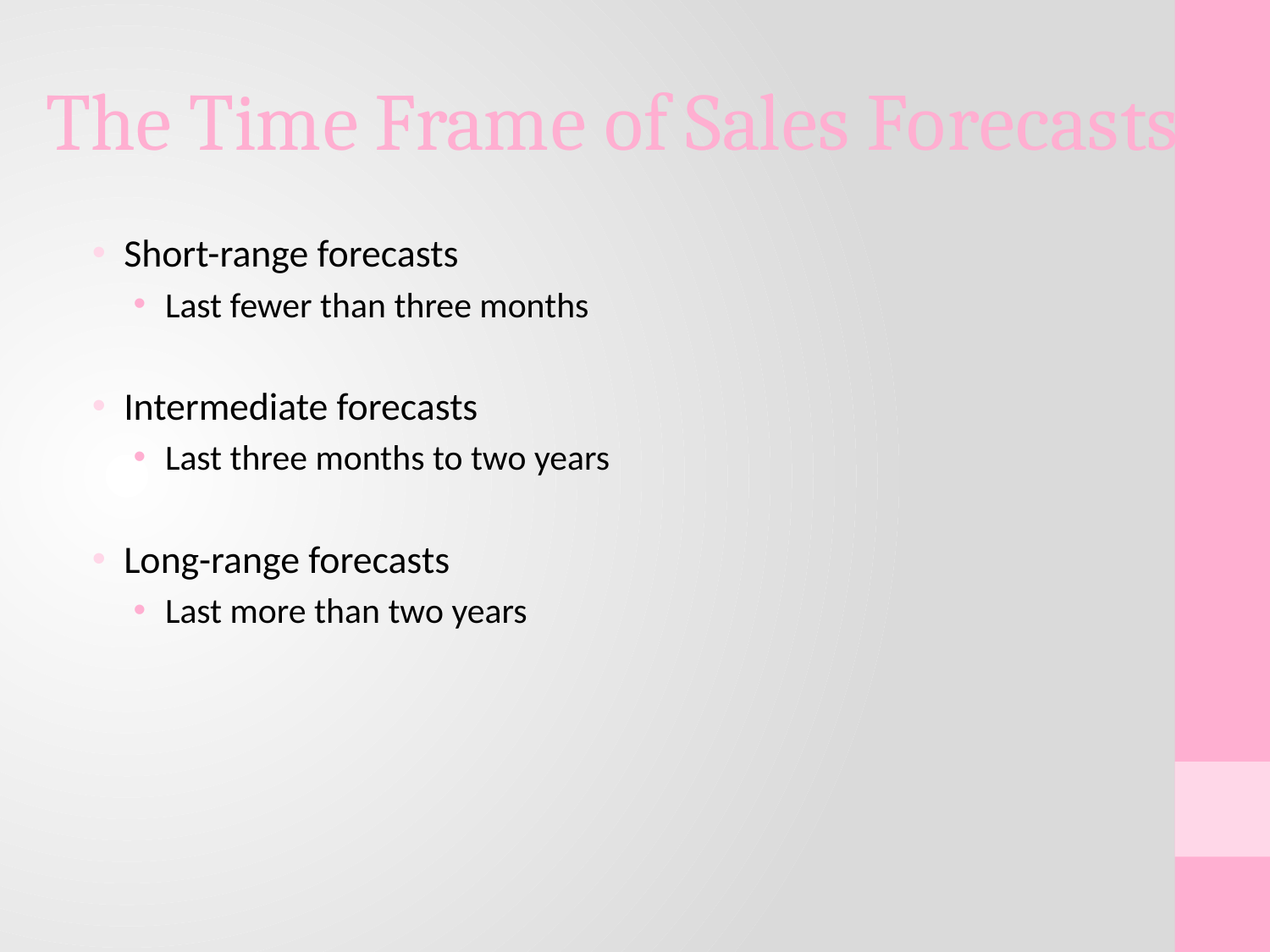

# The Time Frame of Sales Forecasts
Short-range forecasts
Last fewer than three months

Intermediate forecasts
Last three months to two years

Long-range forecasts
Last more than two years